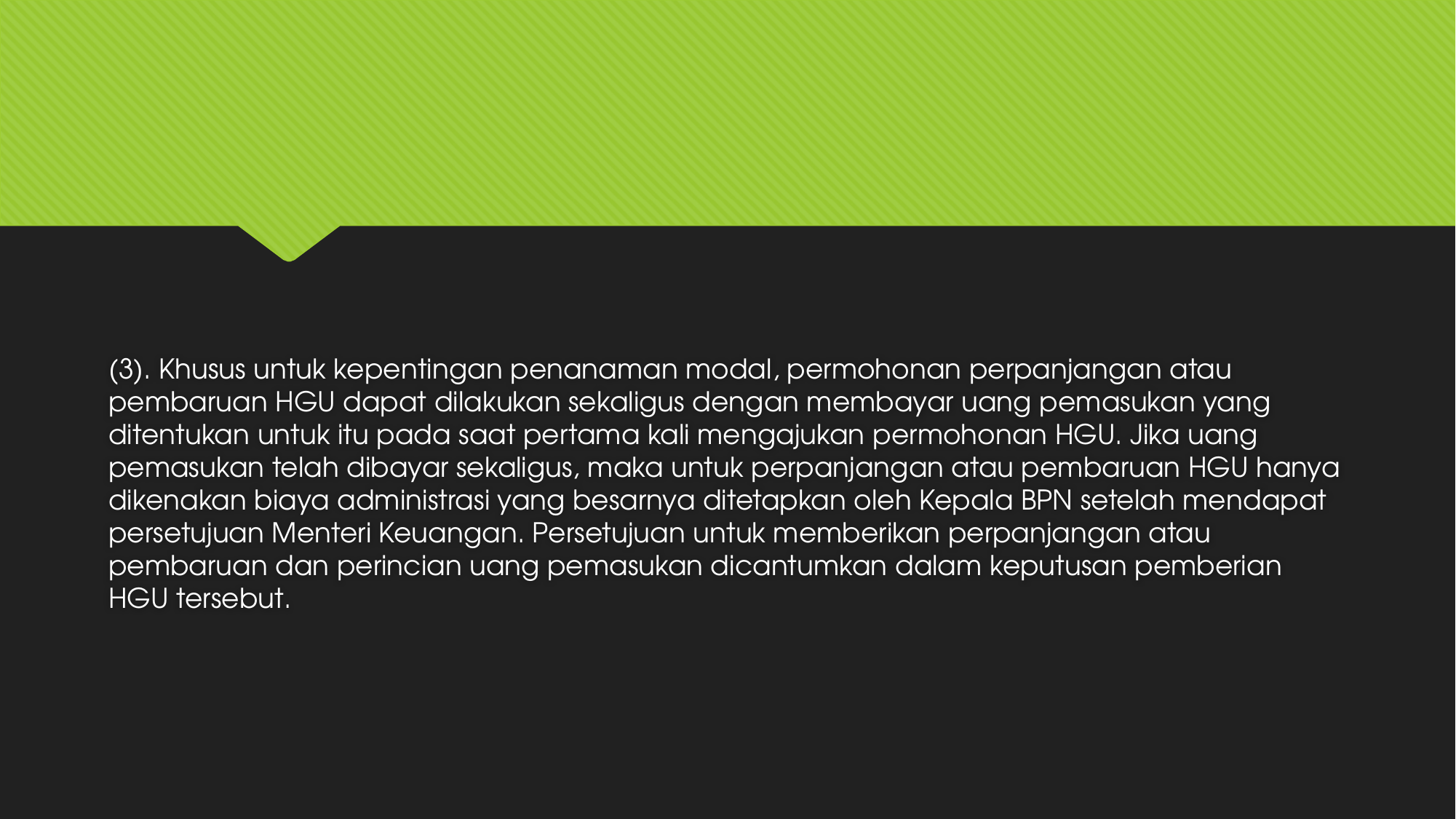

#
(3). Khusus untuk kepentingan penanaman modal, permohonan perpanjangan atau pembaruan HGU dapat dilakukan sekaligus dengan membayar uang pemasukan yang ditentukan untuk itu pada saat pertama kali mengajukan permohonan HGU. Jika uang pemasukan telah dibayar sekaligus, maka untuk perpanjangan atau pembaruan HGU hanya dikenakan biaya administrasi yang besarnya ditetapkan oleh Kepala BPN setelah mendapat persetujuan Menteri Keuangan. Persetujuan untuk memberikan perpanjangan atau pembaruan dan perincian uang pemasukan dicantumkan dalam keputusan pemberian HGU tersebut.